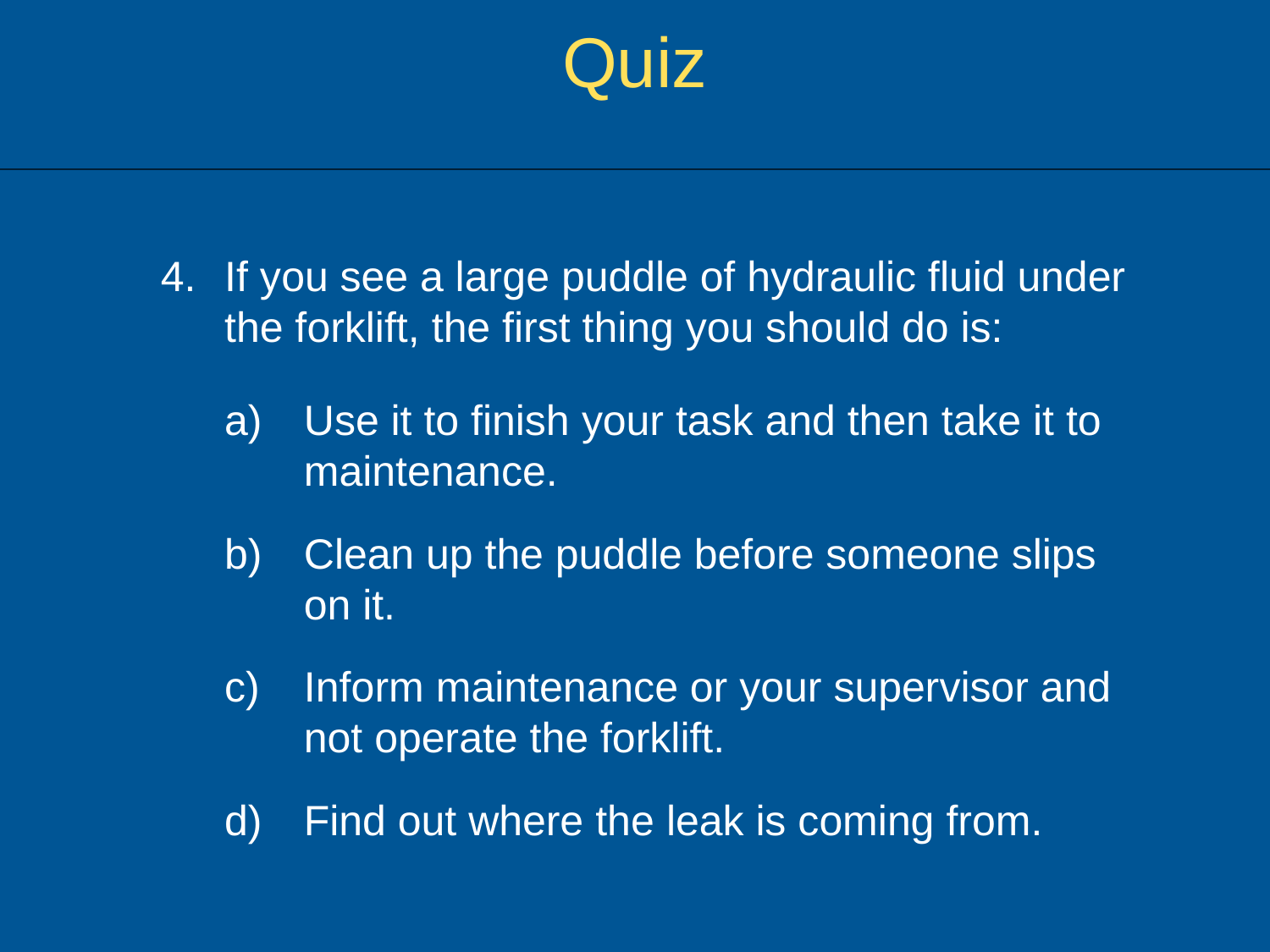

Quiz
4.	If you see a large puddle of hydraulic fluid under 	the forklift, the first thing you should do is:
Use it to finish your task and then take it to maintenance.
Clean up the puddle before someone slips on it.
Inform maintenance or your supervisor and not operate the forklift.
Find out where the leak is coming from.